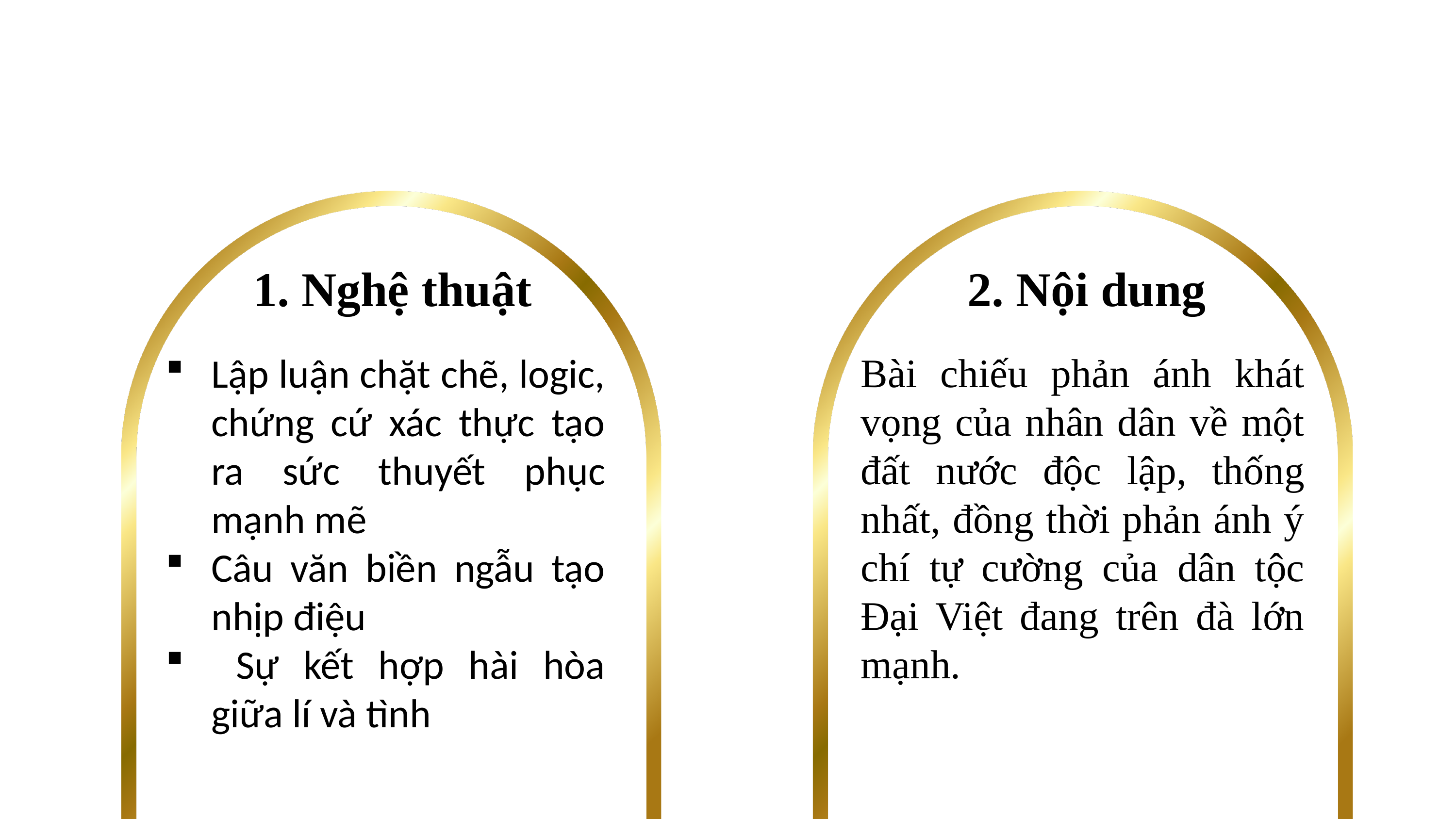

1. Nghệ thuật
2. Nội dung
Lập luận chặt chẽ, logic, chứng cứ xác thực tạo ra sức thuyết phục mạnh mẽ
Câu văn biền ngẫu tạo nhịp điệu
 Sự kết hợp hài hòa giữa lí và tình
Bài chiếu phản ánh khát vọng của nhân dân về một đất nước độc lập, thống nhất, đồng thời phản ánh ý chí tự cường của dân tộc Đại Việt đang trên đà lớn mạnh.